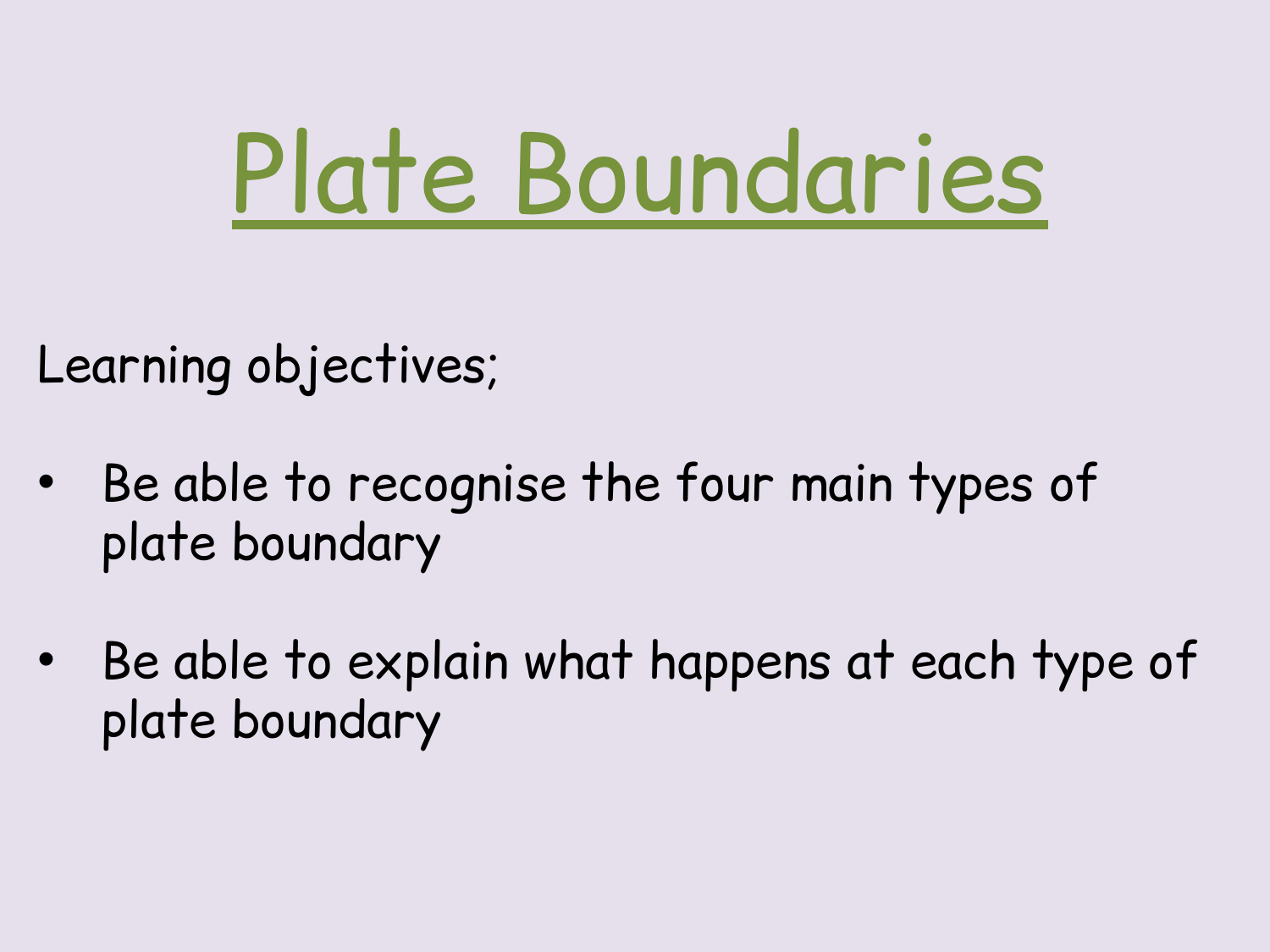

Plate Boundaries
Learning objectives;

Be able to recognise the four main types of plate boundary

Be able to explain what happens at each type of plate boundary